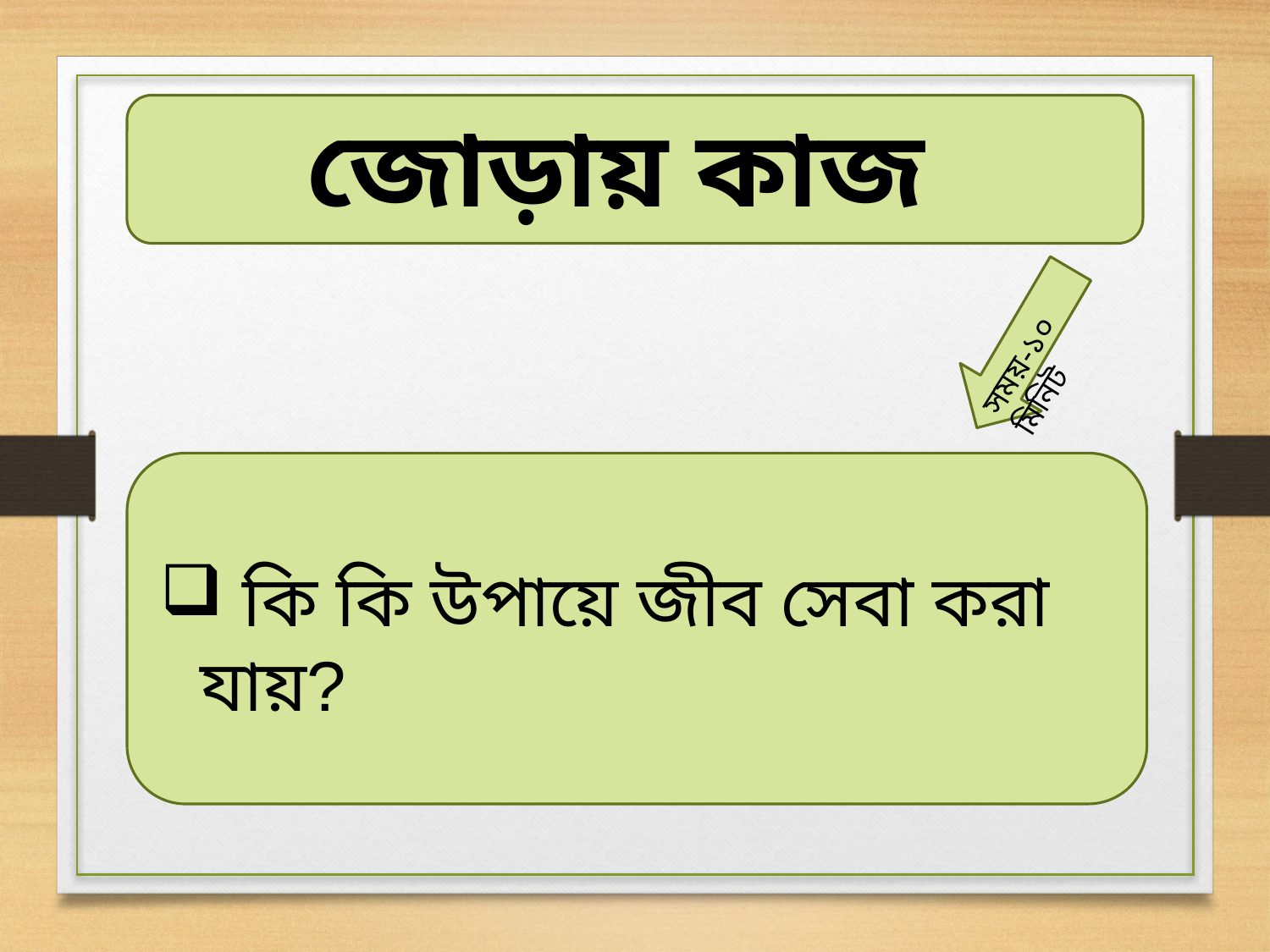

জোড়ায় কাজ

সময়-১০ মিনিট

 কি কি উপায়ে জীব সেবা করা যায়?